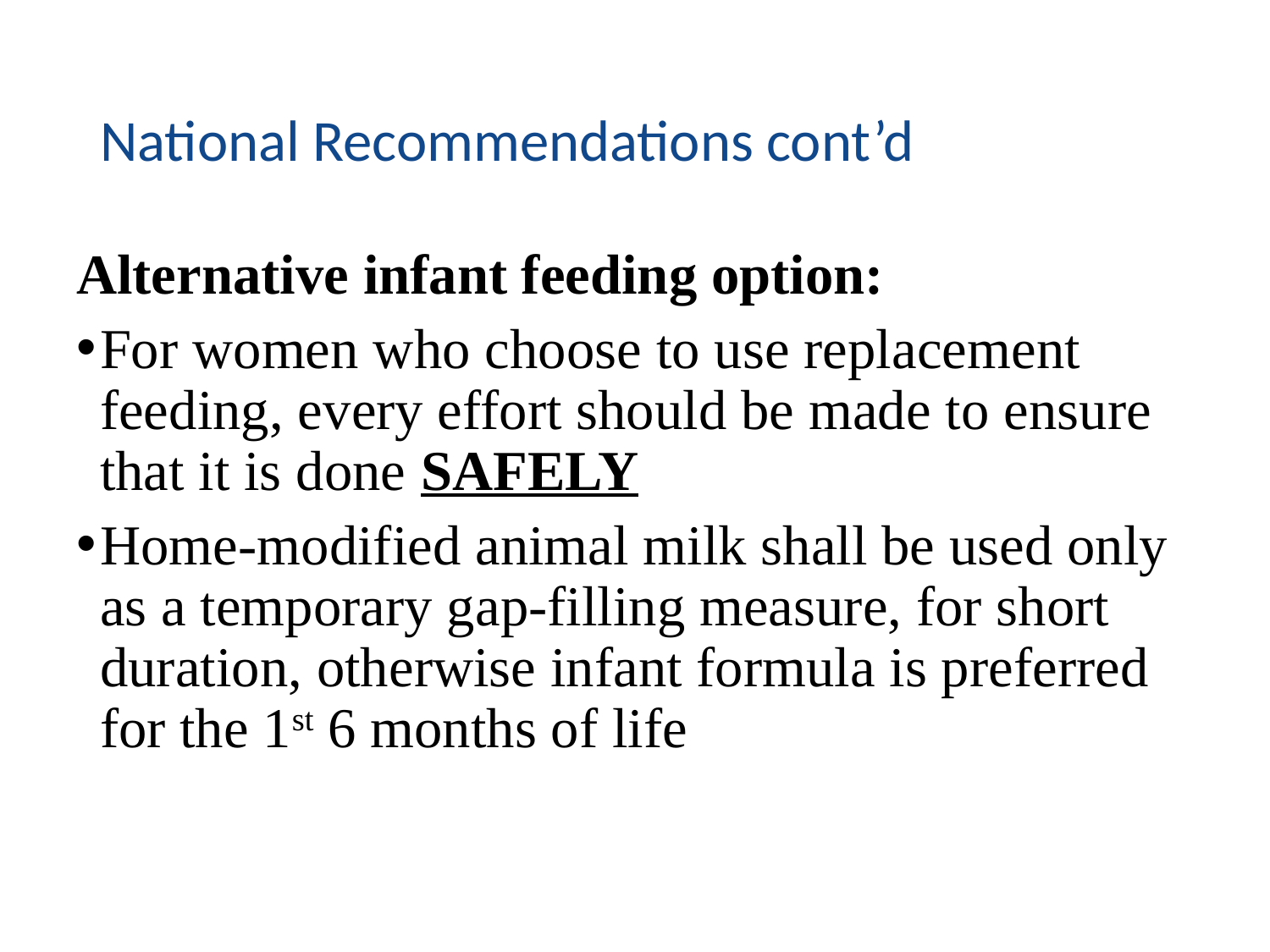

# National Recommendations cont’d
Alternative infant feeding option:
For women who choose to use replacement feeding, every effort should be made to ensure that it is done SAFELY
Home-modified animal milk shall be used only as a temporary gap-filling measure, for short duration, otherwise infant formula is preferred for the 1st 6 months of life